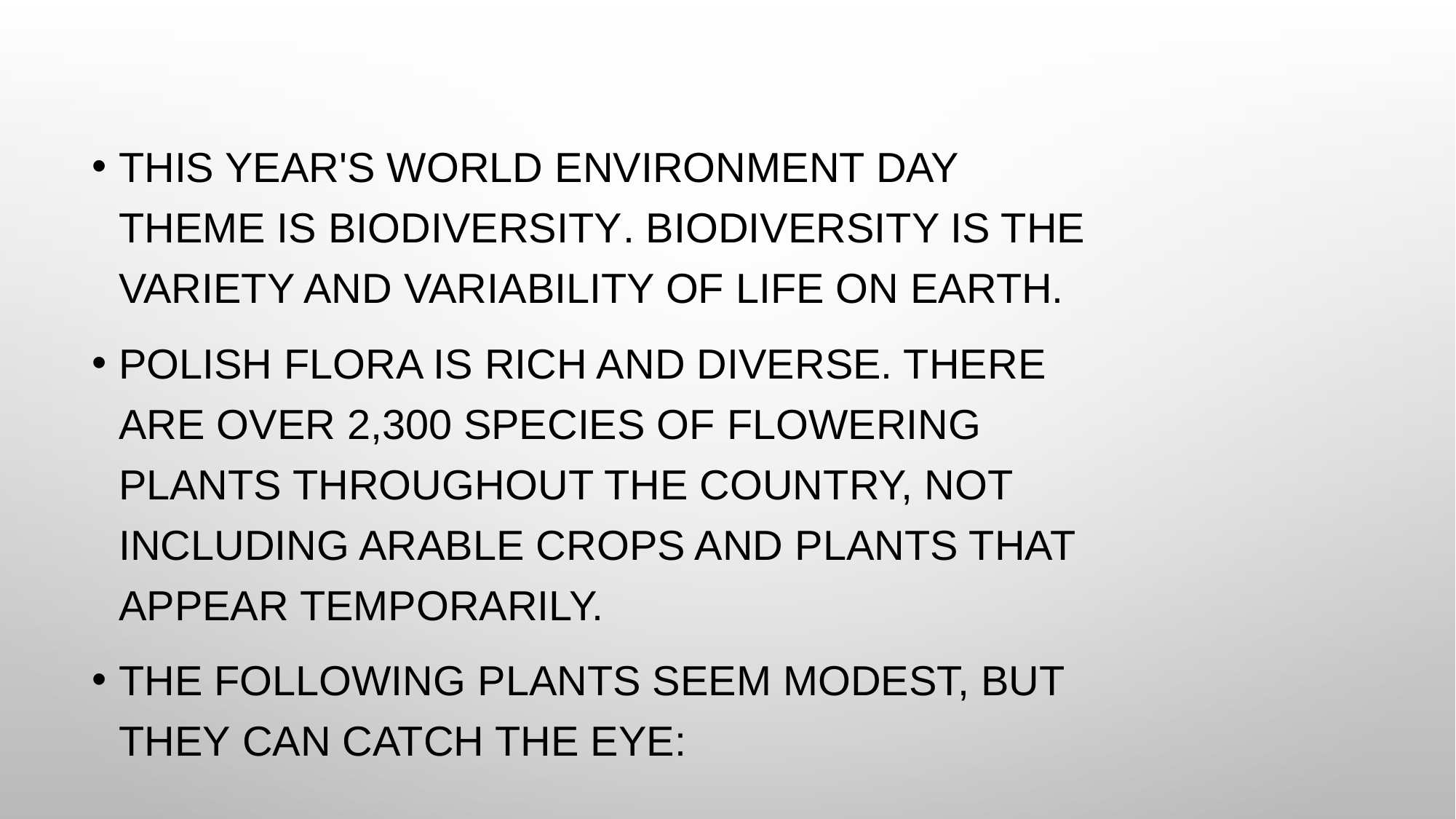

This year's World Environment Day theme is biodiversity. Biodiversity is the variety and variability of life on Earth.
Polish flora is rich and diverse. There are over 2,300 species of flowering plants throughout the country, not including arable crops and plants that appear temporarily.
The following plants seem modest, but they can catch the eye: